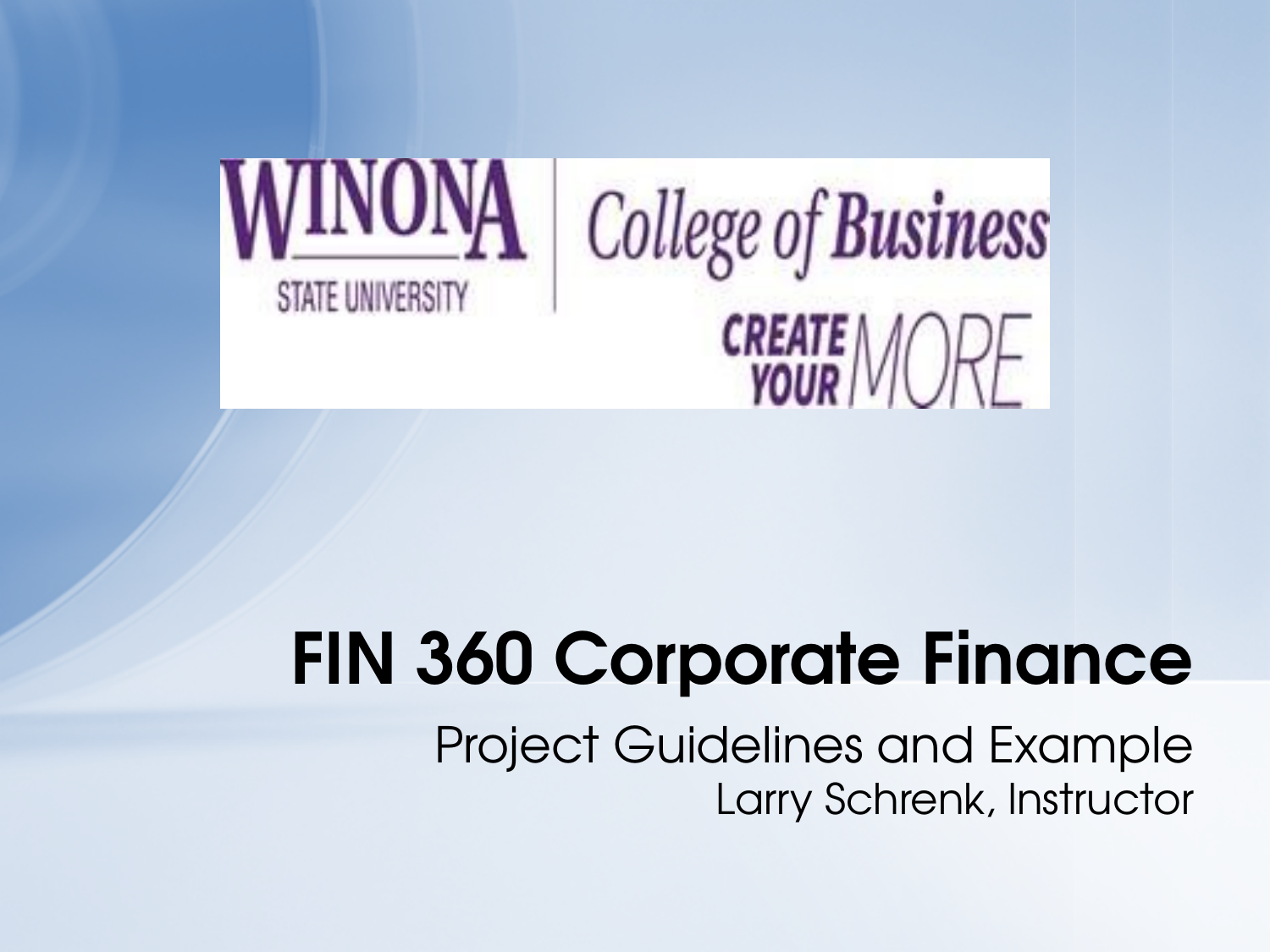

# FIN 360 Corporate Finance
Project Guidelines and Example
Larry Schrenk, Instructor